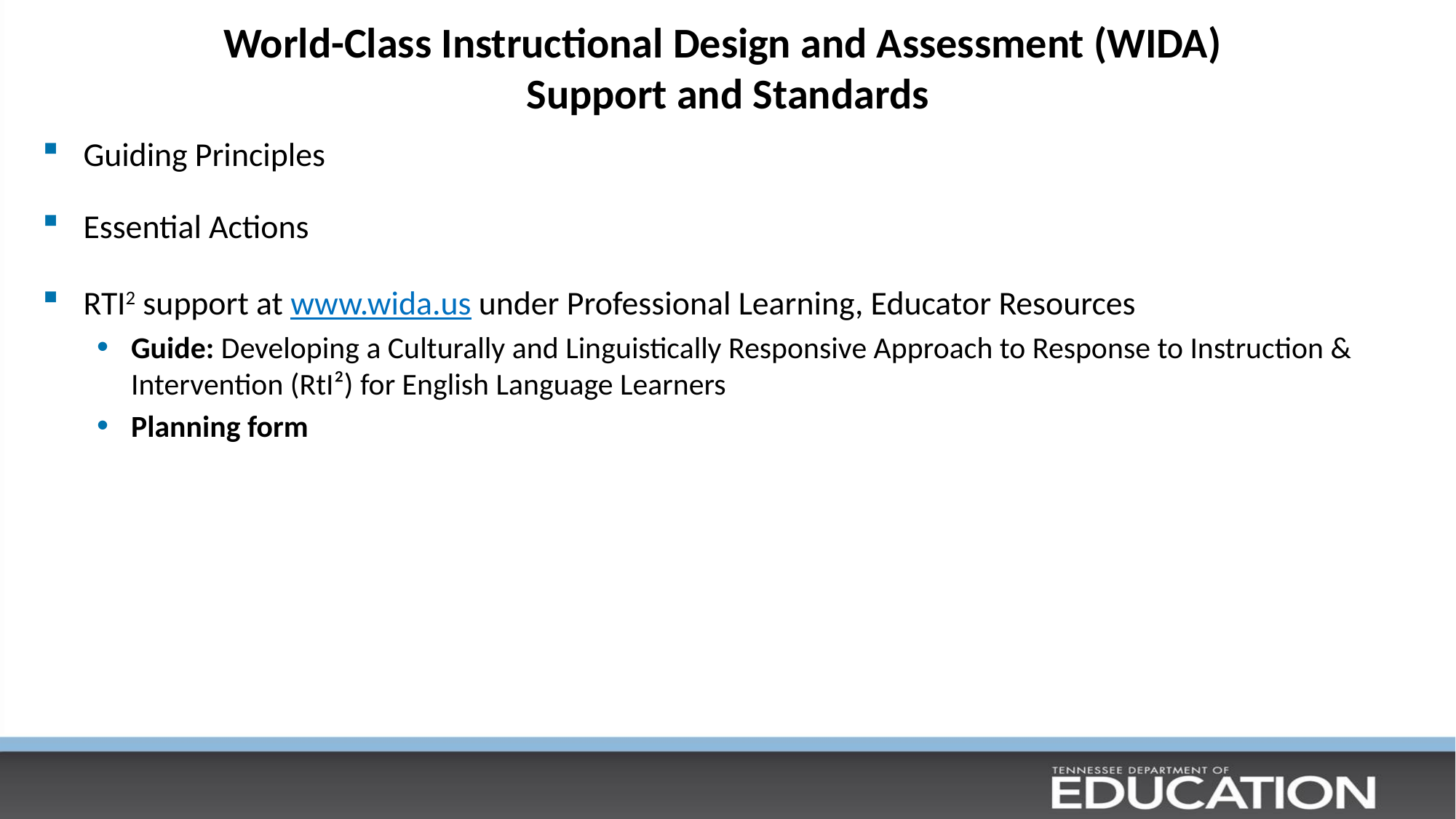

# World-Class Instructional Design and Assessment (WIDA) Support and Standards
Guiding Principles

Essential Actions

RTI2 support at www.wida.us under Professional Learning, Educator Resources
Guide: Developing a Culturally and Linguistically Responsive Approach to Response to Instruction & Intervention (RtI²) for English Language Learners
Planning form